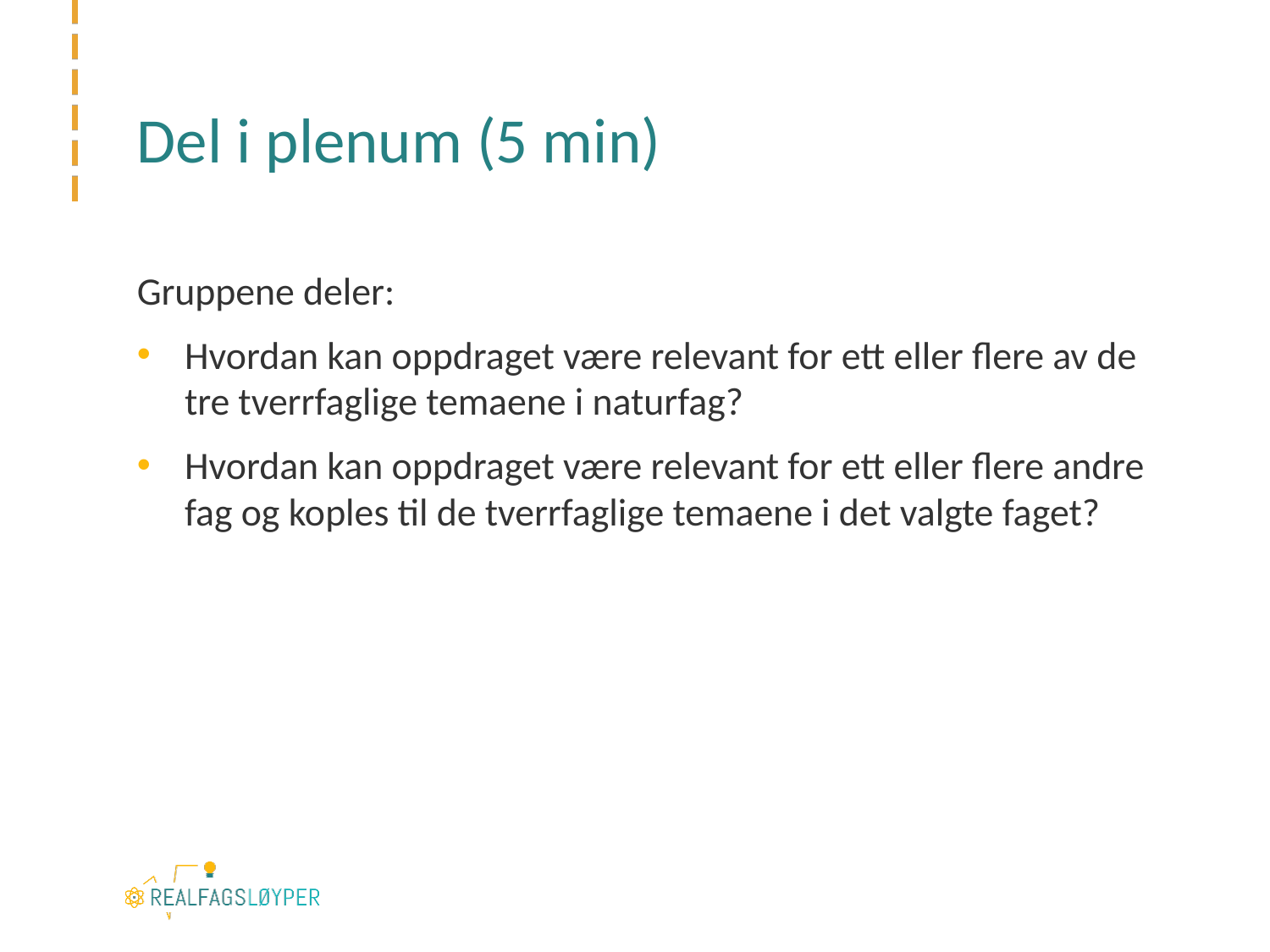

# Del i plenum (5 min)
Gruppene deler:
Hvordan kan oppdraget være relevant for ett eller flere av de tre tverrfaglige temaene i naturfag?
Hvordan kan oppdraget være relevant for ett eller flere andre fag og koples til de tverrfaglige temaene i det valgte faget?